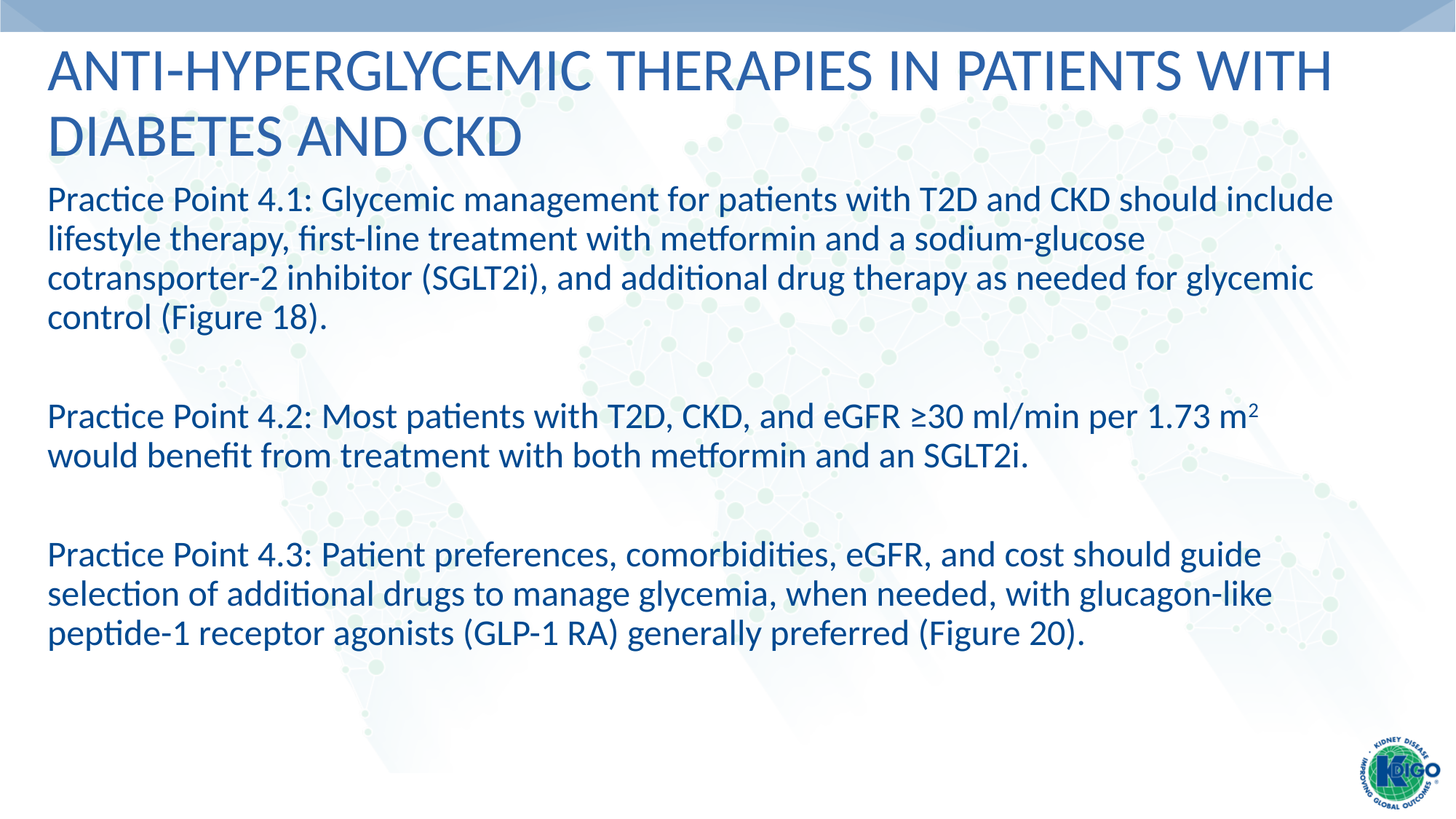

# Anti-hyperglycemic Therapies in Patients with Diabetes and CKD
Practice Point 4.1: Glycemic management for patients with T2D and CKD should include lifestyle therapy, first-line treatment with metformin and a sodium-glucose cotransporter-2 inhibitor (SGLT2i), and additional drug therapy as needed for glycemic control (Figure 18).

Practice Point 4.2: Most patients with T2D, CKD, and eGFR ≥30 ml/min per 1.73 m2 would benefit from treatment with both metformin and an SGLT2i.

Practice Point 4.3: Patient preferences, comorbidities, eGFR, and cost should guide selection of additional drugs to manage glycemia, when needed, with glucagon-like peptide-1 receptor agonists (GLP-1 RA) generally preferred (Figure 20).